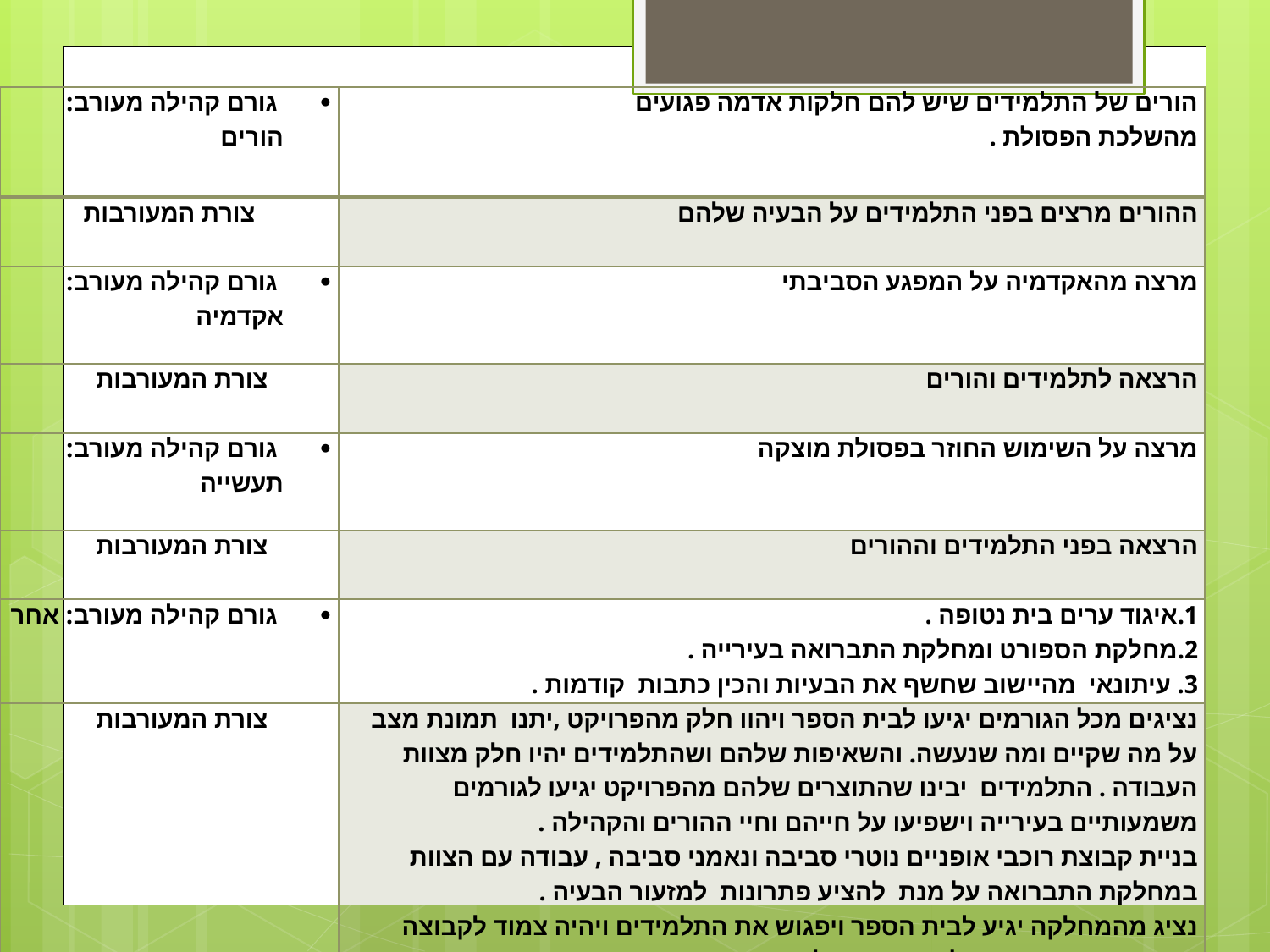

| גורם קהילה מעורב: הורים | הורים של התלמידים שיש להם חלקות אדמה פגועים מהשלכת הפסולת . |
| --- | --- |
| צורת המעורבות | ההורים מרצים בפני התלמידים על הבעיה שלהם |
| גורם קהילה מעורב: אקדמיה | מרצה מהאקדמיה על המפגע הסביבתי |
| צורת המעורבות | הרצאה לתלמידים והורים |
| גורם קהילה מעורב: תעשייה | מרצה על השימוש החוזר בפסולת מוצקה |
| צורת המעורבות | הרצאה בפני התלמידים וההורים |
| גורם קהילה מעורב: אחר | 1.איגוד ערים בית נטופה . 2.מחלקת הספורט ומחלקת התברואה בעירייה . 3. עיתונאי מהיישוב שחשף את הבעיות והכין כתבות קודמות . |
| צורת המעורבות | נציגים מכל הגורמים יגיעו לבית הספר ויהוו חלק מהפרויקט ,יתנו תמונת מצב על מה שקיים ומה שנעשה. והשאיפות שלהם ושהתלמידים יהיו חלק מצוות העבודה . התלמידים יבינו שהתוצרים שלהם מהפרויקט יגיעו לגורמים משמעותיים בעירייה וישפיעו על חייהם וחיי ההורים והקהילה . בניית קבוצת רוכבי אופניים נוטרי סביבה ונאמני סביבה , עבודה עם הצוות במחלקת התברואה על מנת להציע פתרונות למזעור הבעיה . נציג מהמחלקה יגיע לבית הספר ויפגוש את התלמידים ויהיה צמוד לקבוצה בסיורים ובבית הספר לפי הצורך שלנו . |